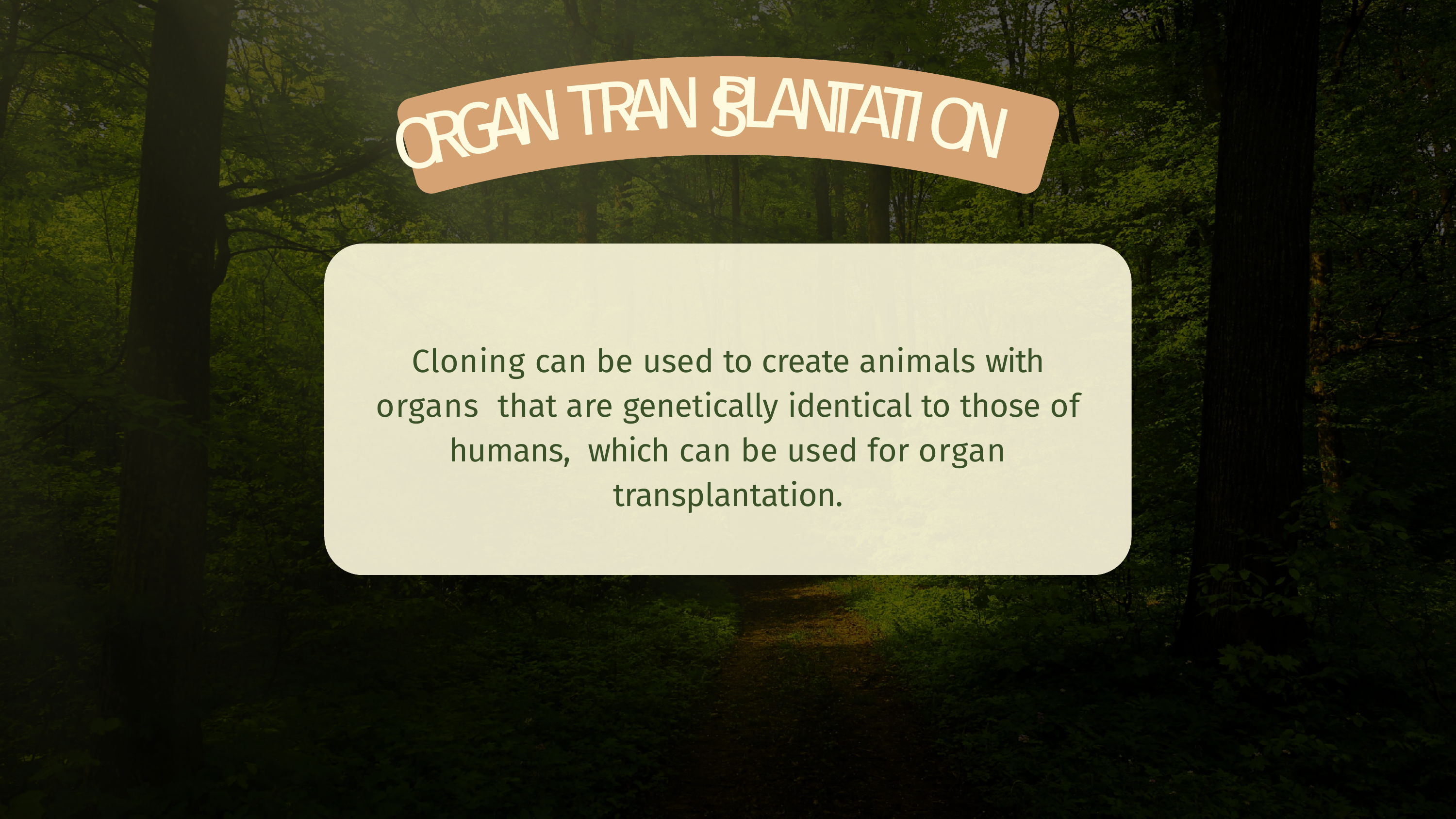

S
P
N
L
A
A
R
N
T
T
A
N
T
A
I
G
O
R
N
O

Cloning can be used to create animals with organs  that are genetically identical to those of humans,  which can be used for organ transplantation.